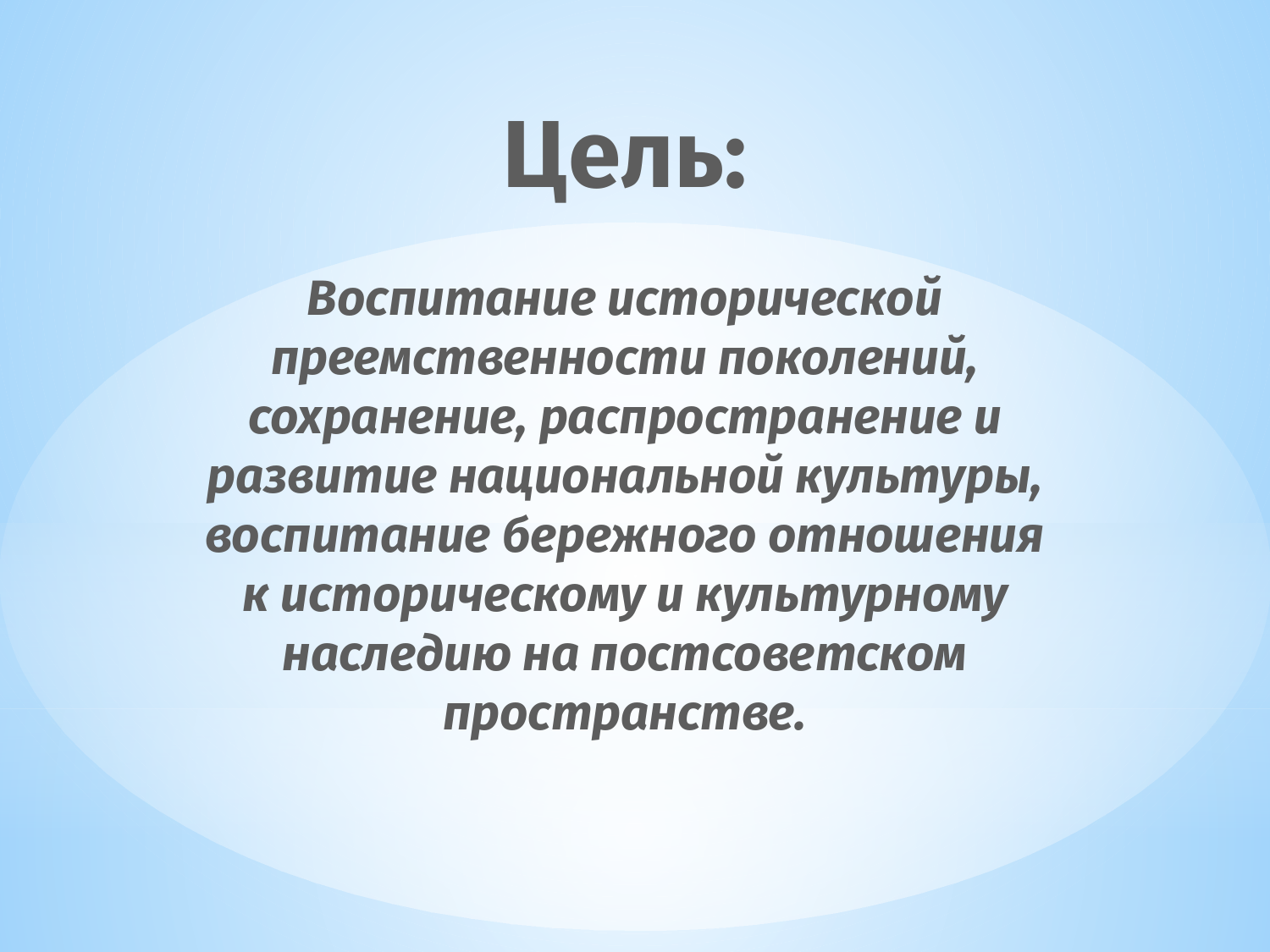

Цель:

Воспитание исторической преемственности поколений, сохранение, распространение и развитие национальной культуры, воспитание бережного отношения к историческому и культурному наследию на постсоветском пространстве.